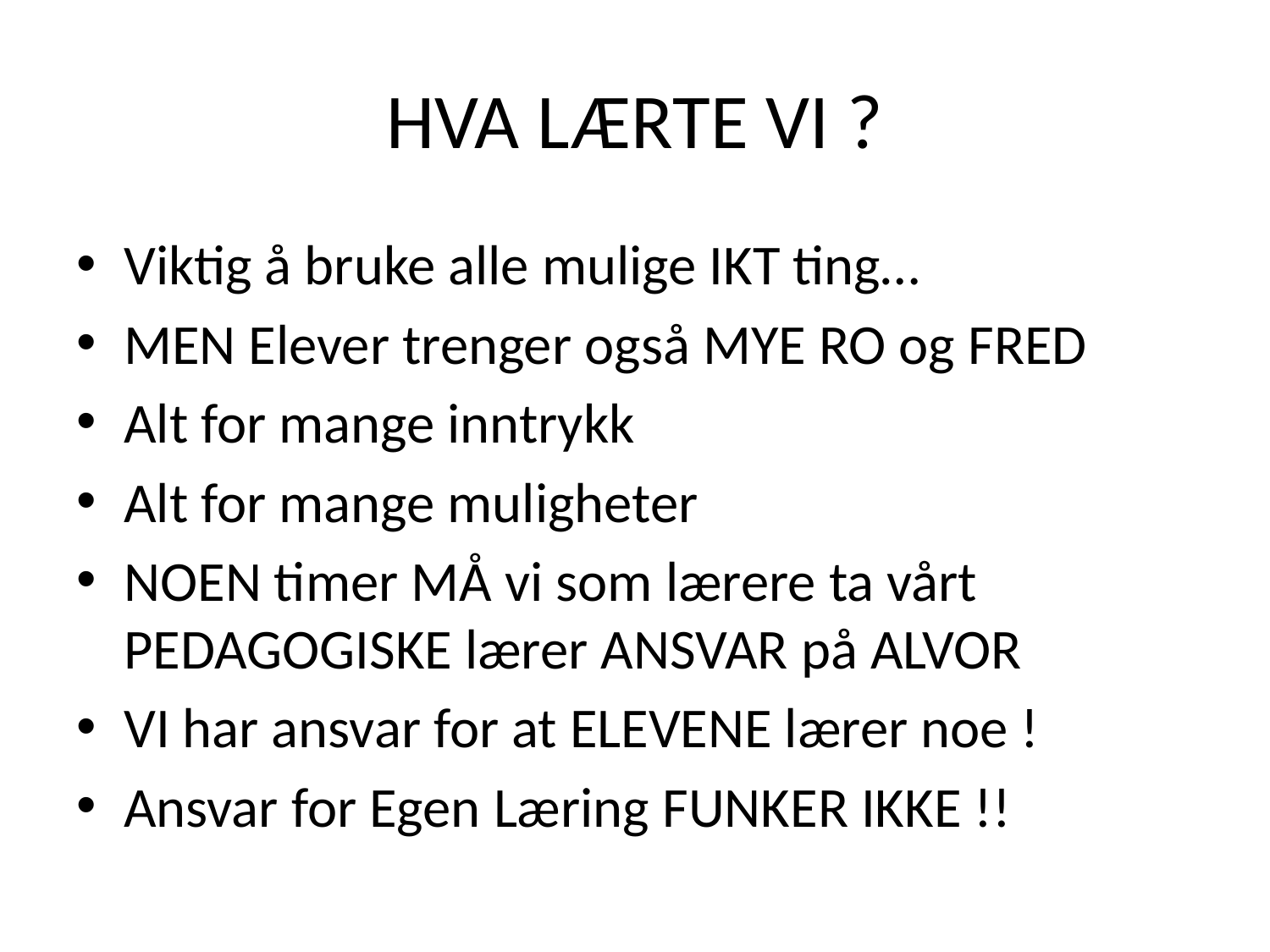

# HVA LÆRTE VI ?
Viktig å bruke alle mulige IKT ting…
MEN Elever trenger også MYE RO og FRED
Alt for mange inntrykk
Alt for mange muligheter
NOEN timer MÅ vi som lærere ta vårt PEDAGOGISKE lærer ANSVAR på ALVOR
VI har ansvar for at ELEVENE lærer noe !
Ansvar for Egen Læring FUNKER IKKE !!